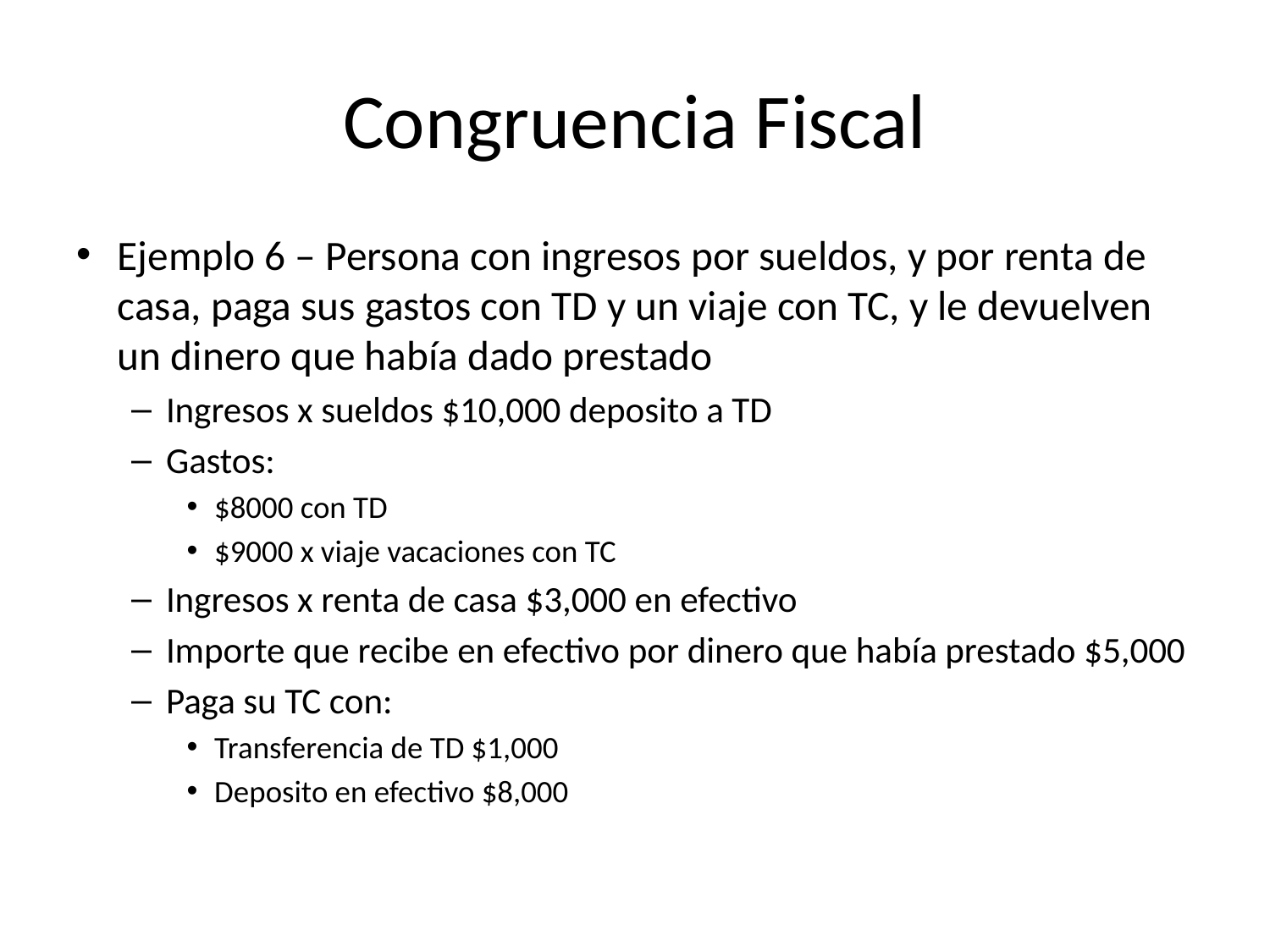

# Congruencia Fiscal
Ejemplo 6 – Persona con ingresos por sueldos, y por renta de casa, paga sus gastos con TD y un viaje con TC, y le devuelven un dinero que había dado prestado
Ingresos x sueldos $10,000 deposito a TD
Gastos:
$8000 con TD
$9000 x viaje vacaciones con TC
Ingresos x renta de casa $3,000 en efectivo
Importe que recibe en efectivo por dinero que había prestado $5,000
Paga su TC con:
Transferencia de TD $1,000
Deposito en efectivo $8,000